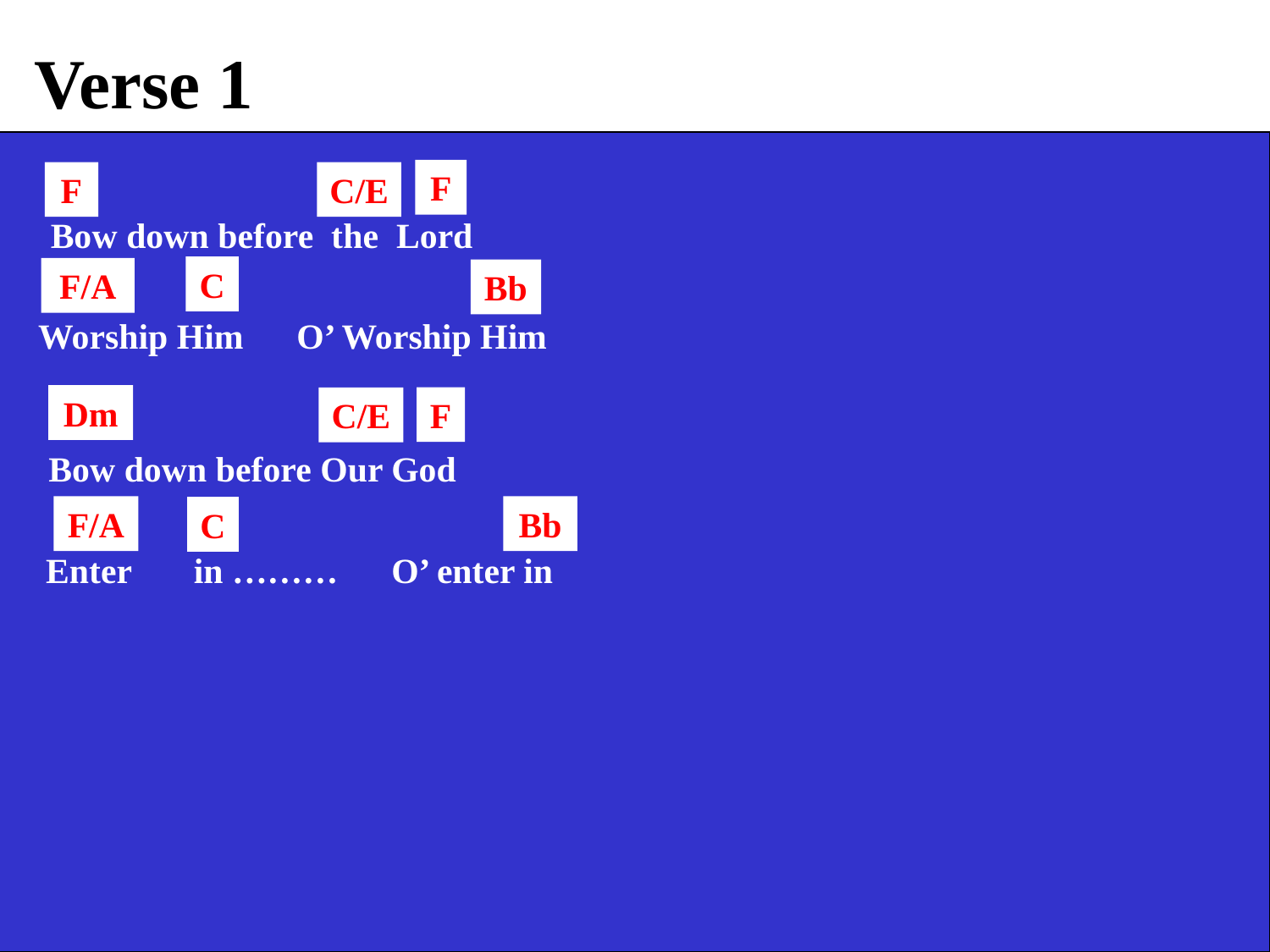

Verse 1

F
F
C/E
    Bow down before  the  Lord
C
F/A
Bb
   Worship Him      O’ Worship Him
Dm
F
C/E
    Bow down before Our God
F/A
Bb
C
    Enter       in ………      O’ enter in